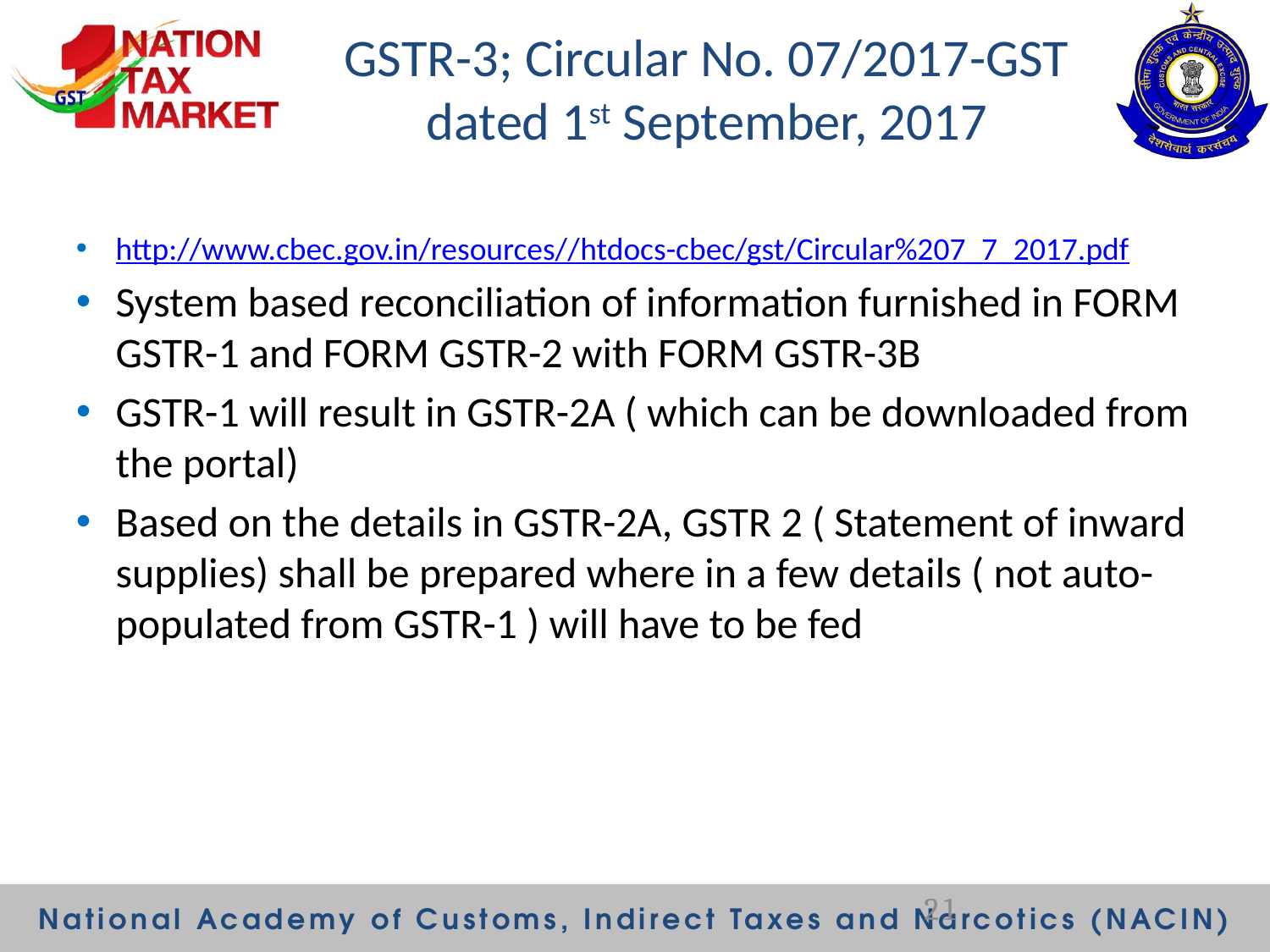

# GSTR-3; Circular No. 07/2017-GST dated 1st September, 2017
http://www.cbec.gov.in/resources//htdocs-cbec/gst/Circular%207_7_2017.pdf
System based reconciliation of information furnished in FORM GSTR-1 and FORM GSTR-2 with FORM GSTR-3B
GSTR-1 will result in GSTR-2A ( which can be downloaded from the portal)
Based on the details in GSTR-2A, GSTR 2 ( Statement of inward supplies) shall be prepared where in a few details ( not auto-populated from GSTR-1 ) will have to be fed

21
National Academy of Customs, Indirect Taxes and Narcotics (NACIN)